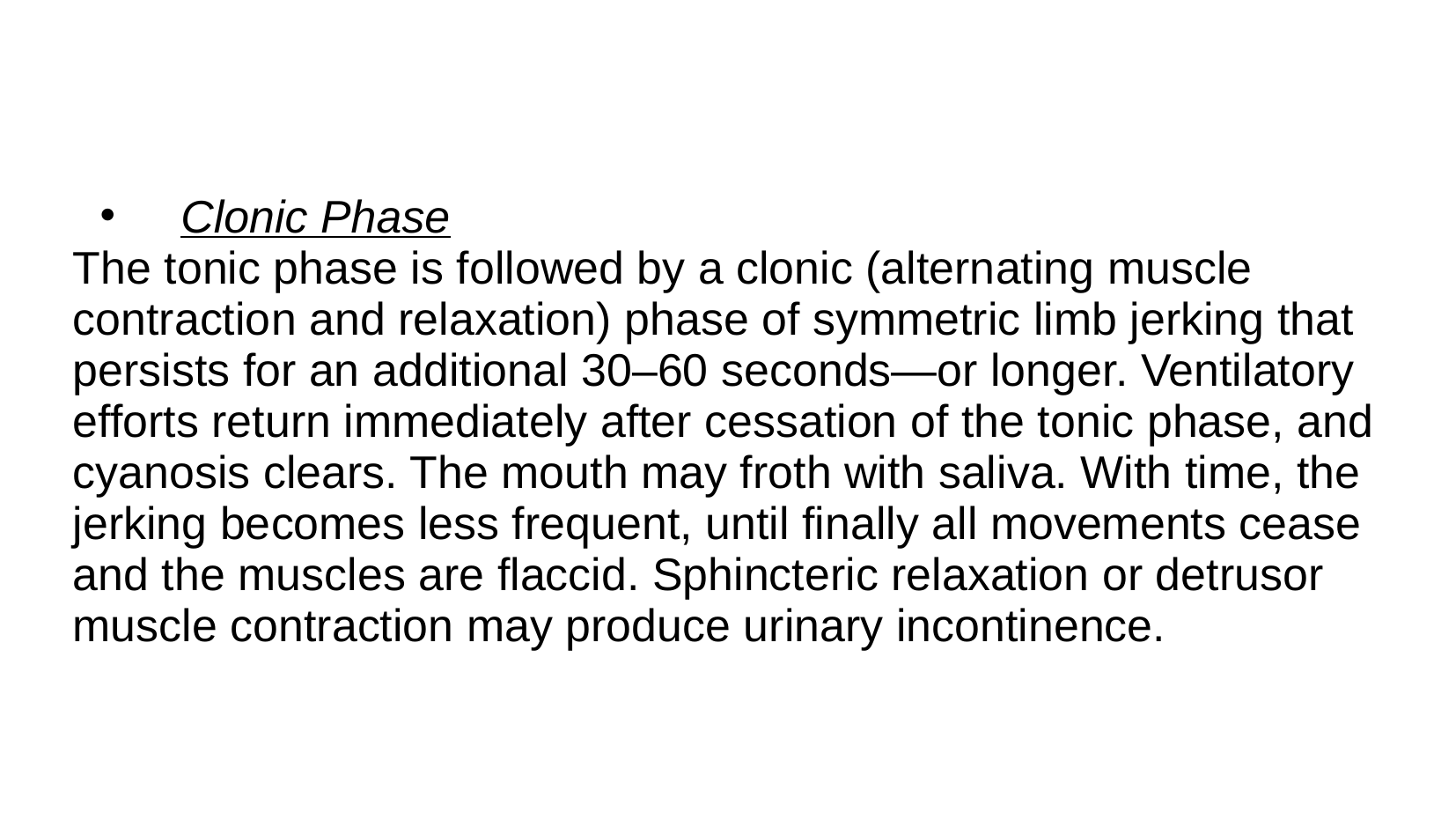

Clonic Phase
The tonic phase is followed by a clonic (alternating muscle contraction and relaxation) phase of symmetric limb jerking that persists for an additional 30–60 seconds—or longer. Ventilatory efforts return immediately after cessation of the tonic phase, and cyanosis clears. The mouth may froth with saliva. With time, the jerking becomes less frequent, until finally all movements cease and the muscles are flaccid. Sphincteric relaxation or detrusor muscle contraction may produce urinary incontinence.